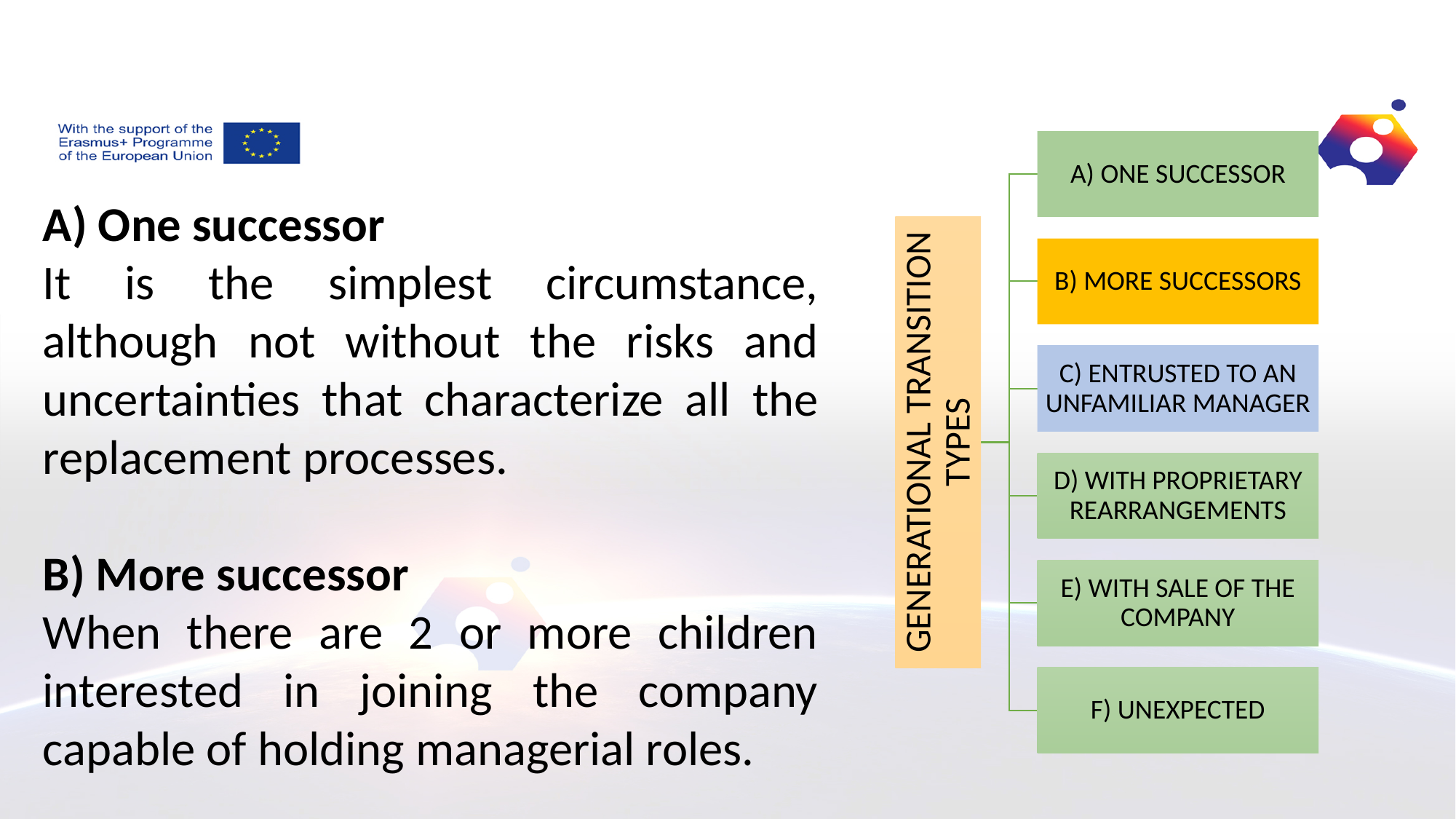

GENERATIONAL TRANSITION TYPES
A) ONE SUCCESSOR
B) MORE SUCCESSORS
C) ENTRUSTED TO AN UNFAMILIAR MANAGER
D) WITH PROPRIETARY REARRANGEMENTS
E) WITH SALE OF THE COMPANY
F) UNEXPECTED
A) One successor
It is the simplest circumstance, although not without the risks and uncertainties that characterize all the replacement processes.

B) More successor
When there are 2 or more children interested in joining the company capable of holding managerial roles.